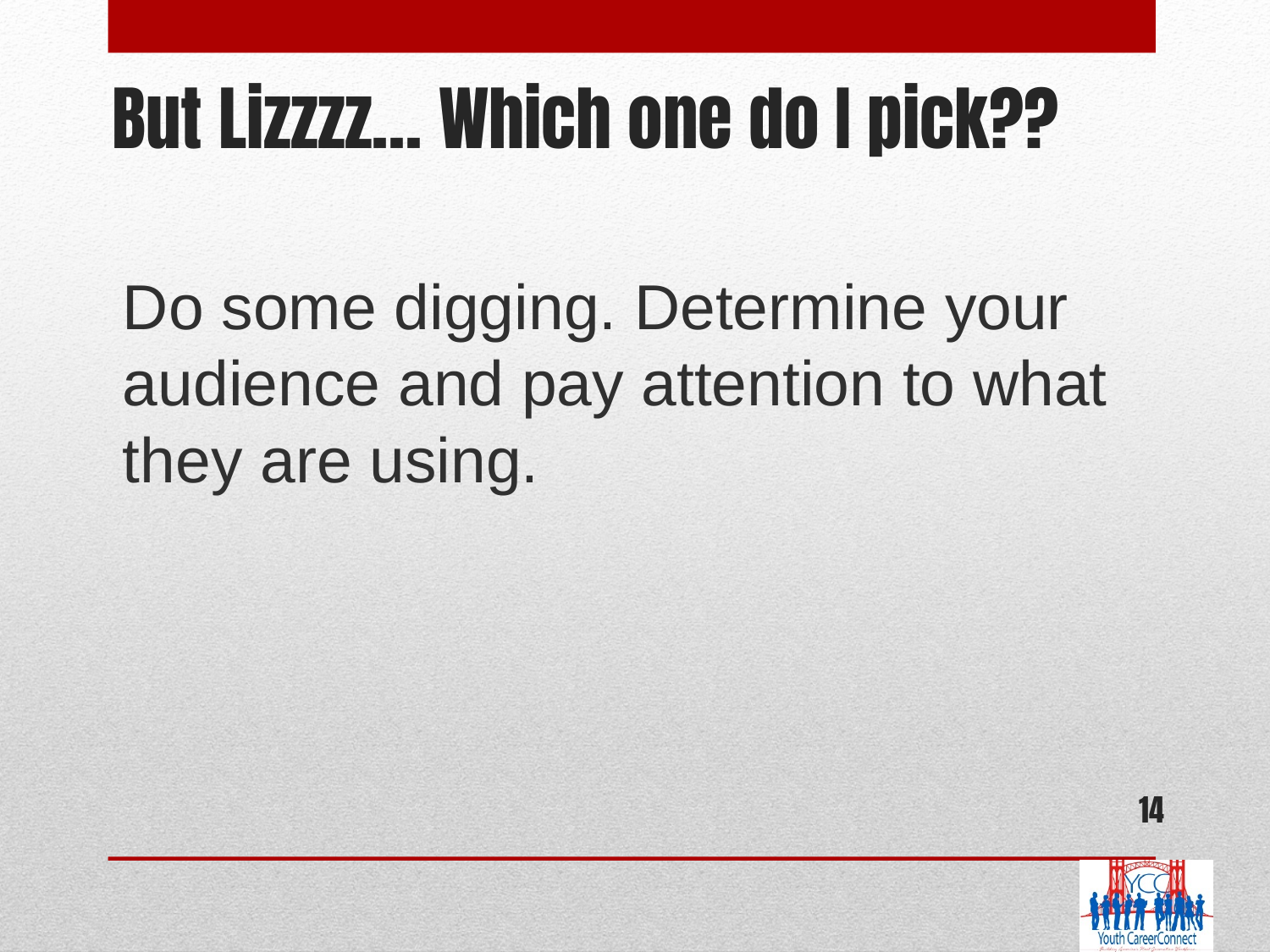

# But Lizzzz… Which one do I pick??
Do some digging. Determine your audience and pay attention to what they are using.
14